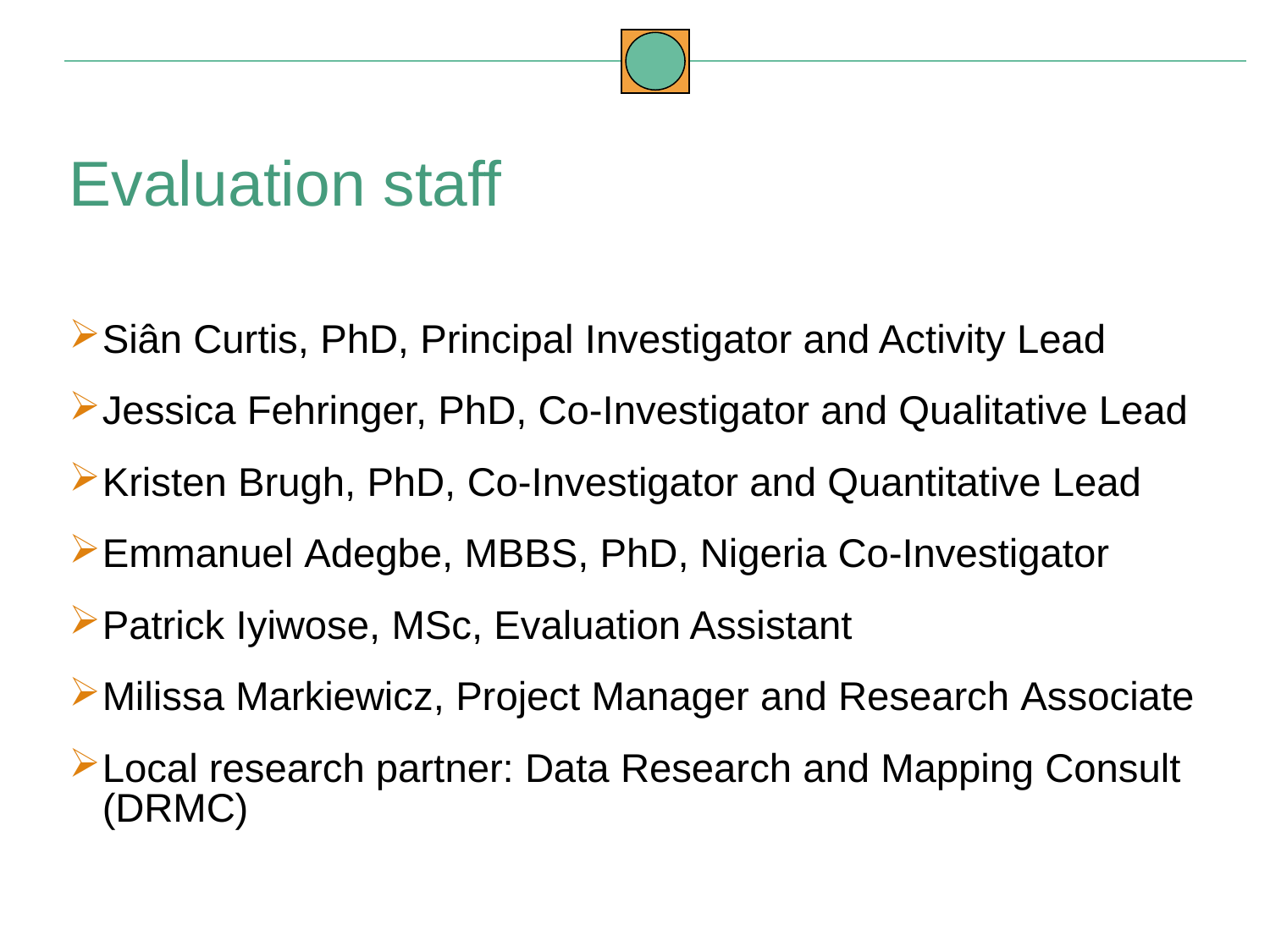

Evaluation staff
Siân Curtis, PhD, Principal Investigator and Activity Lead​
Jessica Fehringer, PhD, Co-Investigator and Qualitative Lead​
Kristen Brugh, PhD, Co-Investigator and Quantitative Lead​
Emmanuel Adegbe, MBBS, PhD, Nigeria Co-Investigator ​
Patrick Iyiwose, MSc, Evaluation Assistant​
Milissa Markiewicz, Project Manager and Research Associate​
Local research partner: Data Research and Mapping Consult (DRMC)